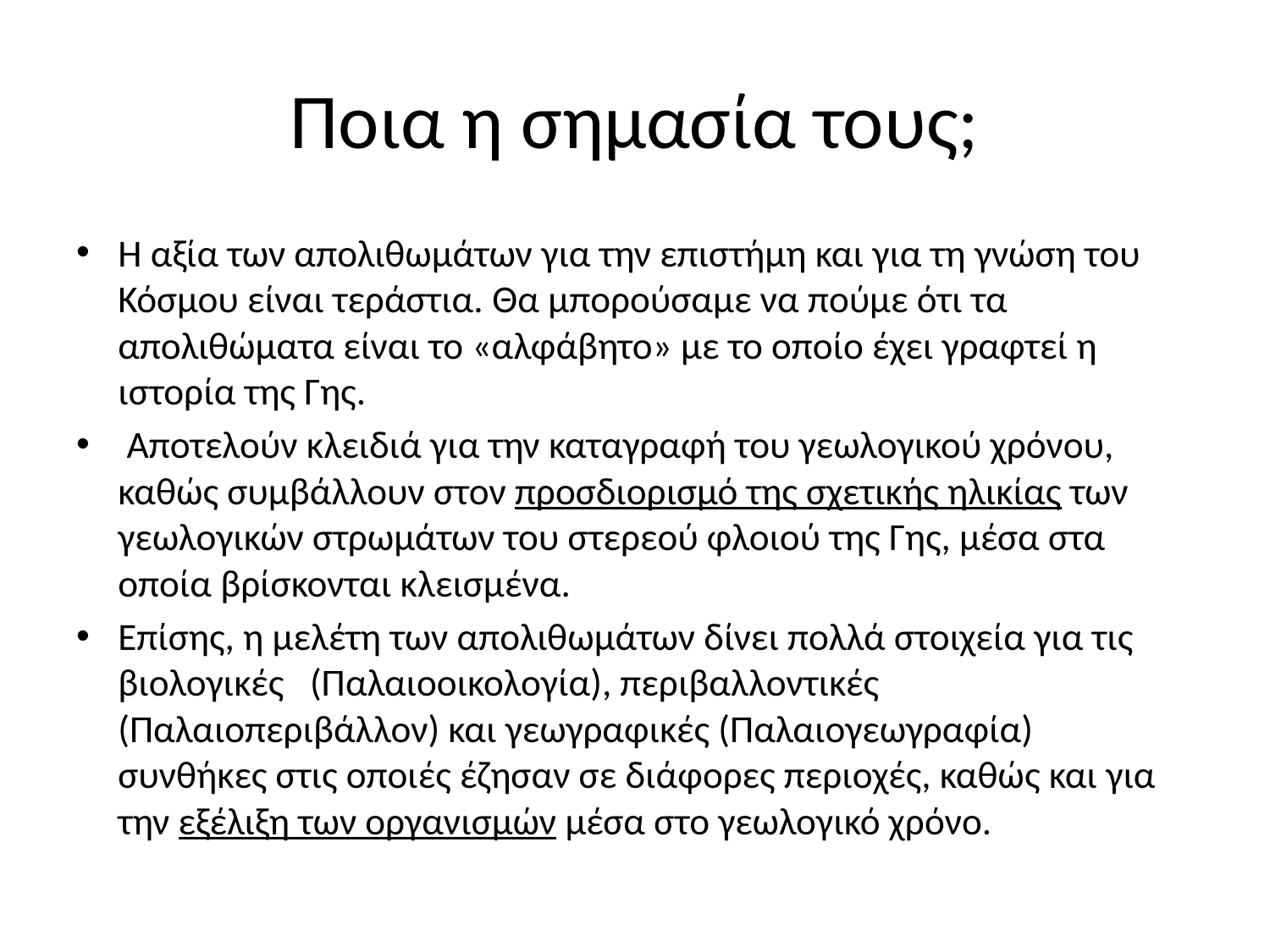

# Ποια η σημασία τους;
Η αξία των απολιθωμάτων για την επιστήμη και για τη γνώση του Κόσμου είναι τεράστια. Θα μπορούσαμε να πούμε ότι τα απολιθώματα είναι το «αλφάβητο» με το οποίο έχει γραφτεί η ιστορία της Γης.
 Αποτελούν κλειδιά για την καταγραφή του γεωλογικού χρόνου, καθώς συμβάλλουν στον προσδιορισμό της σχετικής ηλικίας των γεωλογικών στρωμάτων του στερεού φλοιού της Γης, μέσα στα οποία βρίσκονται κλεισμένα.
Επίσης, η μελέτη των απολιθωμάτων δίνει πολλά στοιχεία για τις βιολογικές   (Παλαιοοικολογία), περιβαλλοντικές (Παλαιοπεριβάλλον) και γεωγραφικές (Παλαιογεωγραφία) συνθήκες στις οποιές έζησαν σε διάφορες περιοχές, καθώς και για την εξέλιξη των οργανισμών μέσα στο γεωλογικό χρόνο.